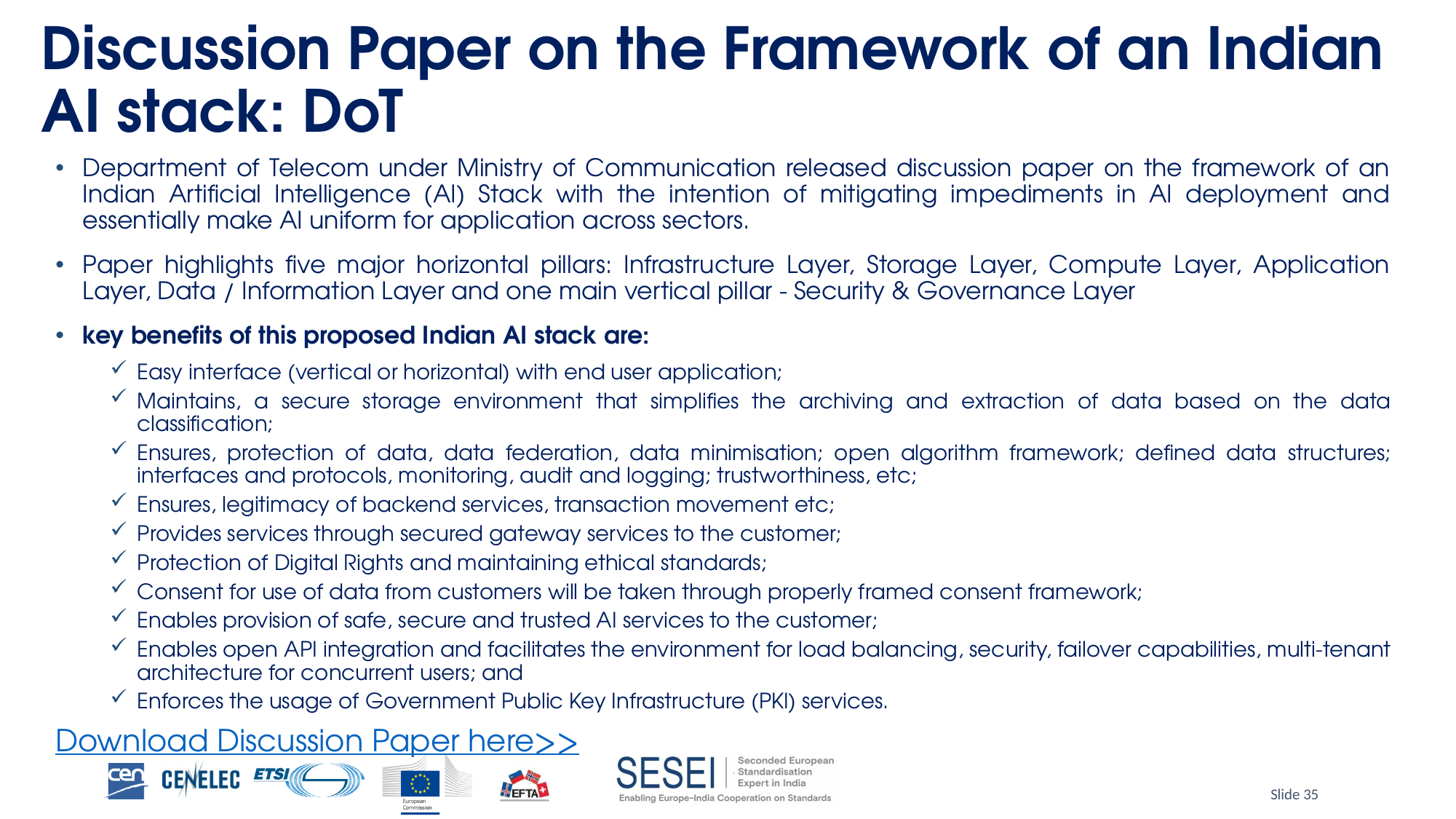

# Discussion Paper on the Framework of an Indian AI stack: DoT
Department of Telecom under Ministry of Communication released discussion paper on the framework of an Indian Artificial Intelligence (AI) Stack with the intention of mitigating impediments in AI deployment and essentially make AI uniform for application across sectors.
Paper highlights five major horizontal pillars: Infrastructure Layer, Storage Layer, Compute Layer, Application Layer, Data / Information Layer and one main vertical pillar - Security & Governance Layer
key benefits of this proposed Indian AI stack are:
Easy interface (vertical or horizontal) with end user application;
Maintains, a secure storage environment that simplifies the archiving and extraction of data based on the data classification;
Ensures, protection of data, data federation, data minimisation; open algorithm framework; defined data structures; interfaces and protocols, monitoring, audit and logging; trustworthiness, etc;
Ensures, legitimacy of backend services, transaction movement etc;
Provides services through secured gateway services to the customer;
Protection of Digital Rights and maintaining ethical standards;
Consent for use of data from customers will be taken through properly framed consent framework;
Enables provision of safe, secure and trusted AI services to the customer;
Enables open API integration and facilitates the environment for load balancing, security, failover capabilities, multi-tenant architecture for concurrent users; and
Enforces the usage of Government Public Key Infrastructure (PKI) services.
Download Discussion Paper here>>